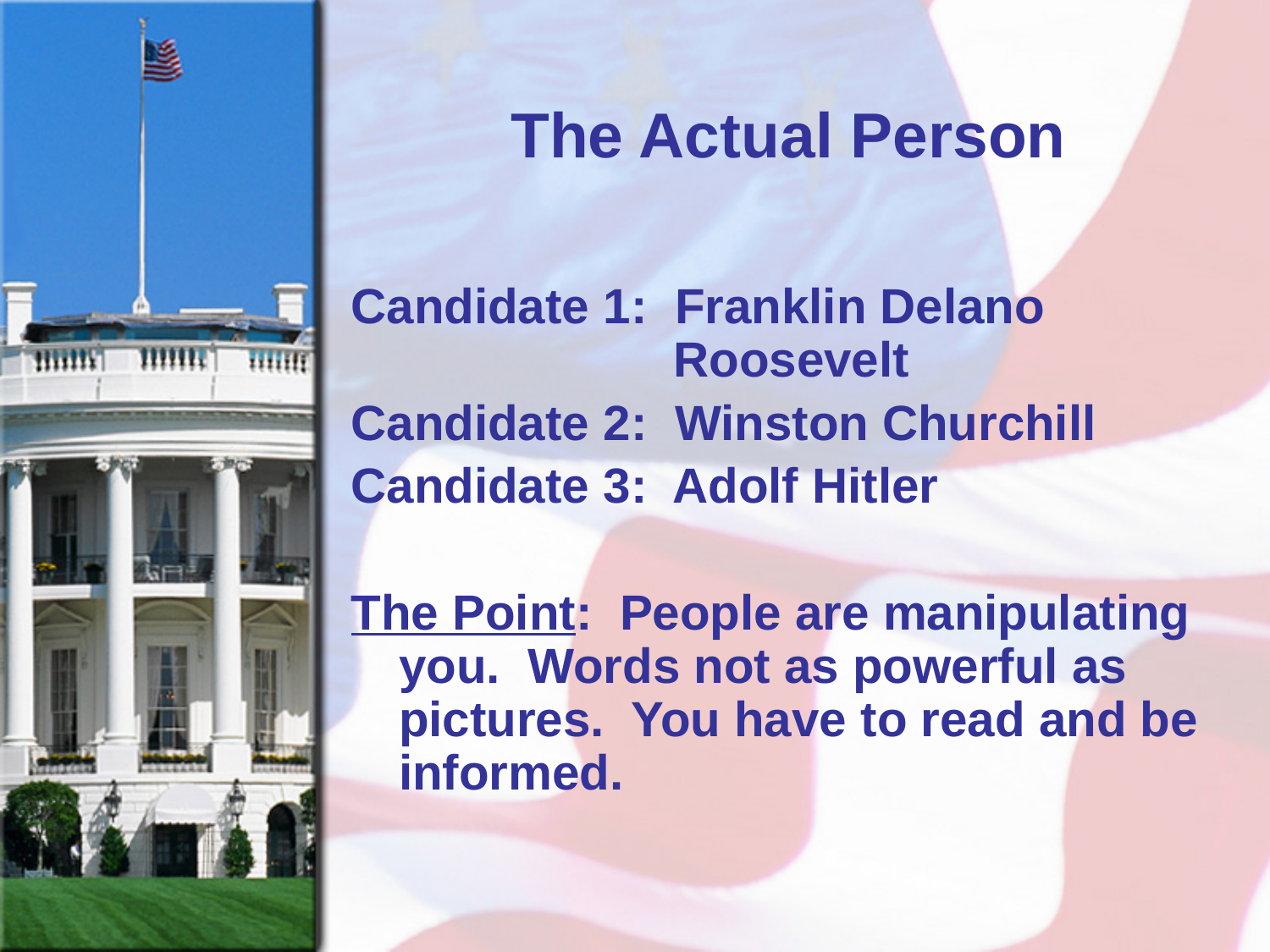

# The Actual Person
Candidate 1:  Franklin Delano                      Roosevelt
Candidate 2:  Winston Churchill
Candidate 3:  Adolf Hitler

The Point:  People are manipulating you.  Words not as powerful as pictures.  You have to read and be informed.